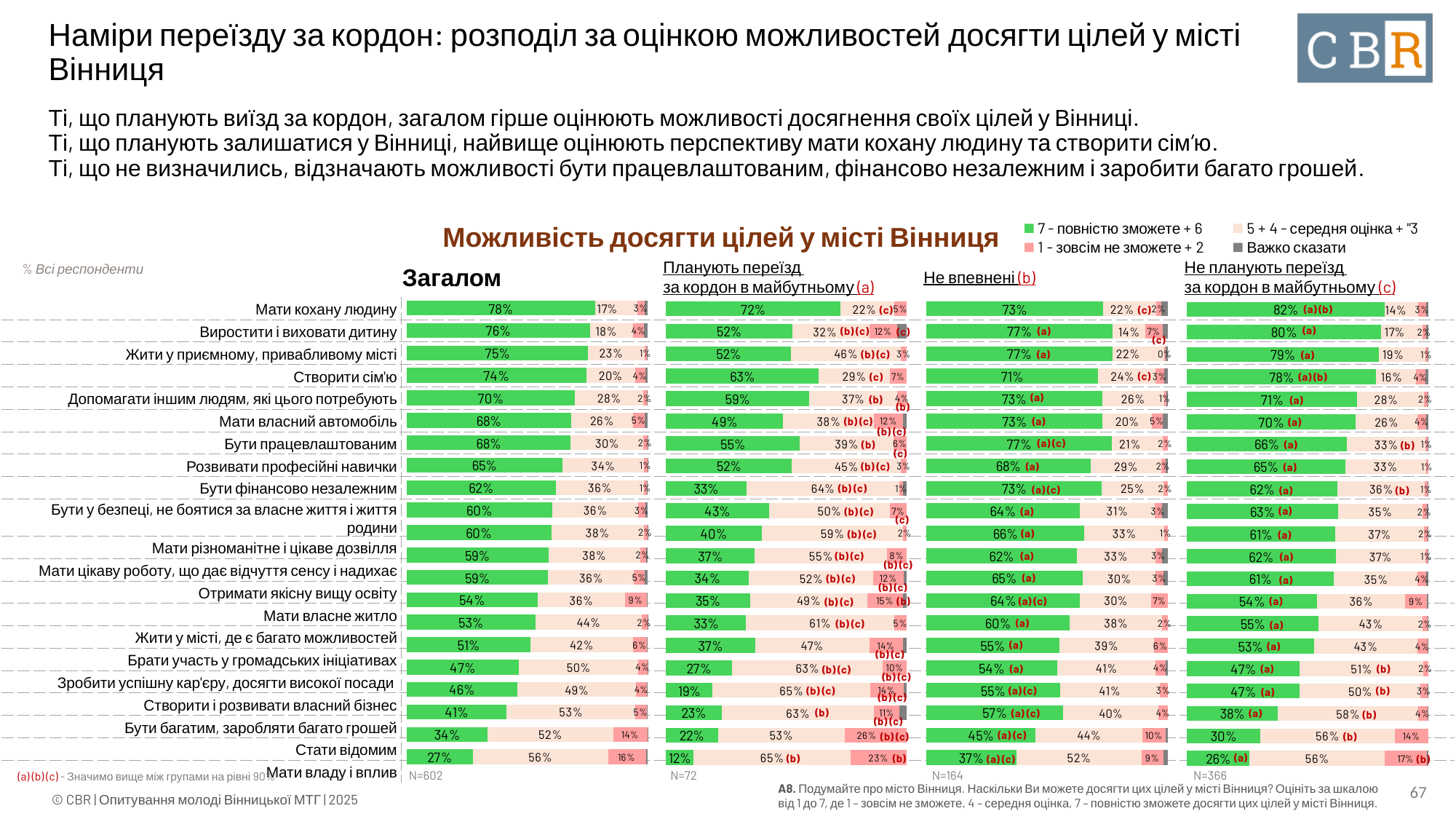

# Наміри переїзду за кордон: розподіл за оцінкою можливостей досягти цілей у місті Вінниця
Ті, що планують виїзд за кордон, загалом гірше оцінюють можливості досягнення своїх цілей у Вінниці.
Ті, що планують залишатися у Вінниці, найвище оцінюють перспективу мати кохану людину та створити сім’ю.
Ті, що не визначились, відзначають можливості бути працевлаштованим, фінансово незалежним і заробити багато грошей.
Можливість досягти цілей у місті Вінниця

### Chart

| Category | 7 - повністю зможете + 6 | 5 + 4 - середня оцінка + "3 | 1 - зовсім не зможете + 2 | Важко сказати |
|---|---|---|---|---|
| Мати кохану людину | None | None | None | None |
| Виростити і виховати дитину | None | None | None | None |
| Жити у приємному, привабливому місті | None | None | None | None |
| Створити сім'ю | None | None | None | None |
| Допомагати іншим людям, які цього потребують | None | None | None | None |
| Мати власний автомобіль | None | None | None | None |
| Бути працевлаштованим | None | None | None | None |
| Розвивати професійні навички | None | None | None | None |
| Бути фінансово незалежним | None | None | None | None |
| Бути у безпеці, не боятися за власне життя і життя родини | None | None | None | None |
| Мати різноманітне і цікаве дозвілля | None | None | None | None |
| Мати цікаву роботу, що дає відчуття сенсу і надихає | None | None | None | None |
| Отримати якісну вищу освіту | None | None | None | None |
| Мати власне житло | None | None | None | None |
| Жити у місті, де є багато можливостей | None | None | None | None |
| Брати участь у громадських ініціативах | None | None | None | None |
| Зробити успішну кар'єру, досягти високої посади  | None | None | None | None |
| Створити і розвивати власний бізнес | None | None | None | None |
| Бути багатим, заробляти багато грошей | None | None | None | None |
| Стати відомим | None | None | None | None |
| Мати владу і вплив | None | None | None | None |
| Загалом | Планують переїзд за кордон в майбутньому (a) | Не впевнені (b) | Не планують переїзд за кордон в майбутньому (c) |
| --- | --- | --- | --- |
% Всі респонденти

### Chart

| Category | 7 - повністю зможете + 6 | 5 + 4 - середня оцінка + "3 | 1 - зовсім не зможете + 2 | Важко сказати |
|---|---|---|---|---|
| Мати кохану людину | 0.7817 | 0.174 | 0.0312 | 0.0131 |
| Виростити і виховати дитину | 0.76 | 0.1792 | 0.0448 | 0.016 |
| Жити у приємному, привабливому місті | 0.753 | 0.233 | 0.0099 | 0.0042 |
| Створити сім'ю | 0.7444 | 0.2018 | 0.0421 | 0.0117 |
| Допомагати іншим людям, які цього потребують | 0.6982 | 0.2813 | 0.0167 | 0.0038 |
| Мати власний автомобіль | 0.6813 | 0.2563 | 0.0497 | 0.0127 |
| Бути працевлаштованим | 0.6801 | 0.301 | 0.0172 | 0.0017 |
| Розвивати професійні навички | 0.646 | 0.3374 | 0.0141 | 0.0025 |
| Бути фінансово незалежним | 0.6183 | 0.3644 | 0.0135 | 0.0037 |
| Бути у безпеці, не боятися за власне життя і життя родини | 0.6035 | 0.3573 | 0.0286 | 0.0106 |
| Мати різноманітне і цікаве дозвілля | 0.5993 | 0.383 | 0.016 | 0.0017 |
| Мати цікаву роботу, що дає відчуття сенсу і надихає | 0.5874 | 0.38 | 0.0239 | 0.0087 |
| Отримати якісну вищу освіту | 0.5872 | 0.3554 | 0.0455 | 0.0119 |
| Мати власне житло | 0.5445 | 0.3596 | 0.0909 | 0.005 |
| Жити у місті, де є багато можливостей | 0.5341 | 0.4393 | 0.0249 | 0.0017 |
| Брати участь у громадських ініціативах | 0.5139 | 0.4231 | 0.0596 | 0.0034 |
| Зробити успішну кар'єру, досягти високої посади  | 0.4651 | 0.4954 | 0.037 | 0.0025 |
| Створити і розвивати власний бізнес | 0.459 | 0.4928 | 0.0448 | 0.0034 |
| Бути багатим, заробляти багато грошей | 0.4146 | 0.5323 | 0.0472 | 0.0058 |
| Стати відомим | 0.3369 | 0.5187 | 0.1419 | 0.0025 |
| Мати владу і вплив | 0.2746 | 0.5599 | 0.1568 | 0.0087 |

### Chart

| Category | 7 - повністю зможете + 6 | 5 + 4 - середня оцінка + "3 | 1 - зовсім не зможете + 2 | Важко сказати |
|---|---|---|---|---|
| Мати кохану людину | 0.7318 | 0.2208 | 0.0223 | 0.025 |
| Виростити і виховати дитину | 0.7727 | 0.1352 | 0.0718 | 0.0203 |
| Жити у приємному, привабливому місті | 0.7714 | 0.2154 | 0.0047 | 0.0085 |
| Створити сім'ю | 0.7127 | 0.2383 | 0.0346 | 0.0144 |
| Допомагати іншим людям, які цього потребують | 0.7283 | 0.2571 | 0.0087 | 0.0059 |
| Мати власний автомобіль | 0.731 | 0.2032 | 0.046 | 0.0198 |
| Бути працевлаштованим | 0.7685 | 0.2125 | 0.0189 | None |
| Розвивати професійні навички | 0.6808 | 0.2936 | 0.0171 | 0.0085 |
| Бути фінансово незалежним | 0.728 | 0.2538 | 0.0182 | None |
| Бути у безпеці, не боятися за власне життя і життя родини | 0.6357 | 0.3103 | 0.0301 | 0.0239 |
| Мати різноманітне і цікаве дозвілля | 0.6551 | 0.3301 | 0.0148 | None |
| Мати цікаву роботу, що дає відчуття сенсу і надихає | 0.6236 | 0.3253 | 0.0271 | 0.0239 |
| Отримати якісну вищу освіту | 0.6468 | 0.3045 | 0.0305 | 0.0182 |
| Мати власне житло | 0.6377 | 0.2955 | 0.0667 | None |
| Жити у місті, де є багато можливостей | 0.5954 | 0.3818 | 0.0228 | None |
| Брати участь у громадських ініціативах | 0.5504 | 0.3922 | 0.0575 | None |
| Зробити успішну кар'єру, досягти високої посади  | 0.5422 | 0.4089 | 0.0404 | 0.0085 |
| Створити і розвивати власний бізнес | 0.5539 | 0.413 | 0.0332 | None |
| Бути багатим, заробляти багато грошей | 0.5658 | 0.3975 | 0.0367 | None |
| Стати відомим | 0.4535 | 0.4416 | 0.0963 | 0.0085 |
| Мати владу і вплив | 0.3727 | 0.5201 | 0.0906 | 0.0166 |

### Chart

| Category | 7 - повністю зможете + 6 | 5 + 4 - середня оцінка + "3 | 1 - зовсім не зможете + 2 | Важко сказати |
|---|---|---|---|---|
| Мати кохану людину | 0.7231 | 0.2245 | 0.0524 | None |
| Виростити і виховати дитину | 0.5241 | 0.3198 | 0.1164 | 0.0397 |
| Жити у приємному, привабливому місті | 0.5192 | 0.455 | 0.0258 | None |
| Створити сім'ю | 0.634 | 0.2938 | 0.0723 | None |
| Допомагати іншим людям, які цього потребують | 0.5939 | 0.3664 | 0.0397 | None |
| Мати власний автомобіль | 0.4868 | 0.3775 | 0.1194 | 0.0163 |
| Бути працевлаштованим | 0.5545 | 0.3895 | 0.056 | None |
| Розвивати професійні навички | 0.5225 | 0.4525 | 0.025 | None |
| Бути фінансово незалежним | 0.3338 | 0.6352 | 0.0147 | 0.0163 |
| Бути у безпеці, не боятися за власне життя і життя родини | 0.427 | 0.5015 | 0.0715 | None |
| Мати різноманітне і цікаве дозвілля | 0.3979 | 0.5858 | 0.0163 | None |
| Мати цікаву роботу, що дає відчуття сенсу і надихає | 0.3682 | 0.5485 | 0.0833 | None |
| Отримати якісну вищу освіту | 0.3446 | 0.5166 | 0.1249 | 0.0139 |
| Мати власне житло | 0.3489 | 0.4861 | 0.1487 | 0.0163 |
| Жити у місті, де є багато можливостей | 0.3331 | 0.6137 | 0.0531 | None |
| Брати участь у громадських ініціативах | 0.3699 | 0.4735 | 0.1403 | 0.0163 |
| Зробити успішну кар'єру, досягти високої посади  | 0.274 | 0.626 | 0.1 | None |
| Створити і розвивати власний бізнес | 0.194 | 0.6536 | 0.1385 | 0.0139 |
| Бути багатим, заробляти багато грошей | 0.2313 | 0.6327 | 0.1058 | 0.0302 |
| Стати відомим | 0.2153 | 0.526 | 0.2587 | None |
| Мати владу і вплив | 0.1154 | 0.6498 | 0.2348 | None |

### Chart

| Category | 7 - повністю зможете + 6 | 5 + 4 - середня оцінка + "3 | 1 - зовсім не зможете + 2 | Важко сказати |
|---|---|---|---|---|
| Мати кохану людину | 0.8195 | 0.1394 | 0.0311 | 0.0099 |
| Виростити і виховати дитину | 0.8044 | 0.1712 | 0.0157 | 0.0086 |
| Жити у приємному, привабливому місті | 0.7939 | 0.1941 | 0.009 | 0.0029 |
| Створити сім'ю | 0.7842 | 0.1635 | 0.0394 | 0.0129 |
| Допомагати іншим людям, які цього потребують | 0.7054 | 0.2753 | 0.0158 | 0.0035 |
| Мати власний автомобіль | 0.698 | 0.2572 | 0.0365 | 0.0083 |
| Бути працевлаштованим | 0.6623 | 0.3269 | 0.0079 | 0.0029 |
| Розвивати професійні навички | 0.6549 | 0.3348 | 0.0103 | None |
| Бути фінансово незалежним | 0.624 | 0.3622 | 0.0109 | 0.0029 |
| Бути у безпеці, не боятися за власне життя і життя родини | 0.6252 | 0.3502 | 0.0185 | 0.0061 |
| Мати різноманітне і цікаве дозвілля | 0.6143 | 0.3662 | 0.0166 | 0.0029 |
| Мати цікаву роботу, що дає відчуття сенсу і надихає | 0.6162 | 0.3714 | 0.0095 | 0.0029 |
| Отримати якісну вищу освіту | 0.6093 | 0.3465 | 0.0359 | 0.0083 |
| Мати власне житло | 0.5393 | 0.3649 | 0.0906 | 0.0051 |
| Жити у місті, де є багато можливостей | 0.5462 | 0.431 | 0.02 | 0.0029 |
| Брати участь у громадських ініціативах | 0.5264 | 0.4279 | 0.0433 | 0.0024 |
| Зробити успішну кар'єру, досягти високої посади  | 0.4671 | 0.5112 | 0.0217 | None |
| Створити і розвивати власний бізнес | 0.4679 | 0.4987 | 0.0305 | 0.0029 |
| Бути багатим, заробляти багато грошей | 0.3774 | 0.5792 | 0.0399 | 0.0035 |
| Стати відомим | 0.3039 | 0.5562 | 0.1399 | None |
| Мати владу і вплив | 0.2591 | 0.5608 | 0.1736 | 0.0065 |
| Мати кохану людину |  |
| --- | --- |
| Виростити і виховати дитину |  |
| Жити у приємному, привабливому місті |  |
| Створити сім'ю |  |
| Допомагати іншим людям, які цього потребують |  |
| Мати власний автомобіль |  |
| Бути працевлаштованим |  |
| Розвивати професійні навички |  |
| Бути фінансово незалежним |  |
| Бути у безпеці, не боятися за власне життя і життя родини |  |
| Мати різноманітне і цікаве дозвілля |  |
| Мати цікаву роботу, що дає відчуття сенсу і надихає |  |
| Отримати якісну вищу освіту |  |
| Мати власне житло |  |
| Жити у місті, де є багато можливостей |  |
| Брати участь у громадських ініціативах |  |
| Зробити успішну кар'єру, досягти високої посади |  |
| Створити і розвивати власний бізнес |  |
| Бути багатим, заробляти багато грошей |  |
| Стати відомим |  |
| Мати владу і вплив |  |
(a) (b)
(c)
(c)
(a)
(b) (c)
(a)
(c)
(c)
(b) (c)
(a)
(a)
(c)
(a) (b)
(c)
(a)
(b)
(a)
(b)
(a)
(b) (c)
(a)
(b) (c)
(a) (c)
(a)
(b)
(b)
(c)
(a)
(b) (c)
(a)
(b) (c)
(a) (c)
(a)
(b)
(a)
(b) (c)
(a)
(c)
(a)
(b) (c)
(a)
(b) (c)
(a)
(a)
(b) (c)
(a)
(b) (c)
(a)
(b) (c)
(a) (c)
(b)
(a)
(b) (c)
(a)
(b) (c)
(a)
(a)
(a)
(b) (c)
(a)
(a)
(b)
(b) (c)
(b) (c)
(b) (c)
(a) (c)
(b)
(a)
(b) (c)
(b)
(a) (c)
(a)
(b)
(b) (c)
(a) (c)
(b) (c)
(b)
(a)
(b)
(b)
(a) (c)
(b)
| N=602 | N=72 | N=164 | N=366 |
| --- | --- | --- | --- |
(a) (b) (c) - Значимо вище між групами на рівні 90%
A8. Подумайте про місто Вінниця. Наскільки Ви можете досягти цих цілей у місті Вінниця? Оцініть за шкалою від 1 до 7, де 1 – зовсім не зможете, 4 – середня оцінка, 7 – повністю зможете досягти цих цілей у місті Вінниця.
67